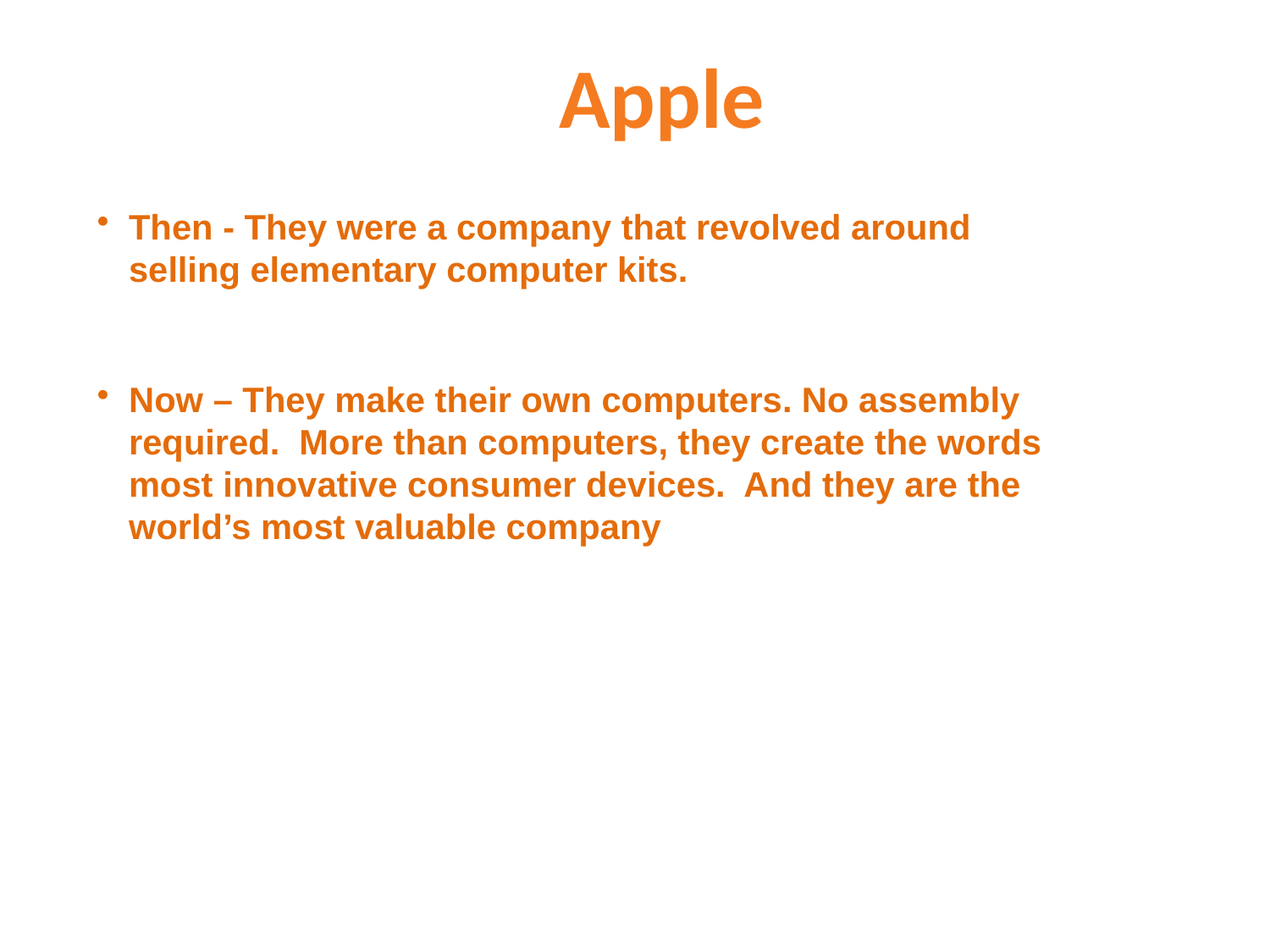

Apple

Then - They were a company that revolved around selling elementary computer kits.

Now – They make their own computers. No assembly required.  More than computers, they create the words most innovative consumer devices.  And they are the world’s most valuable company

TSX.V:TNC